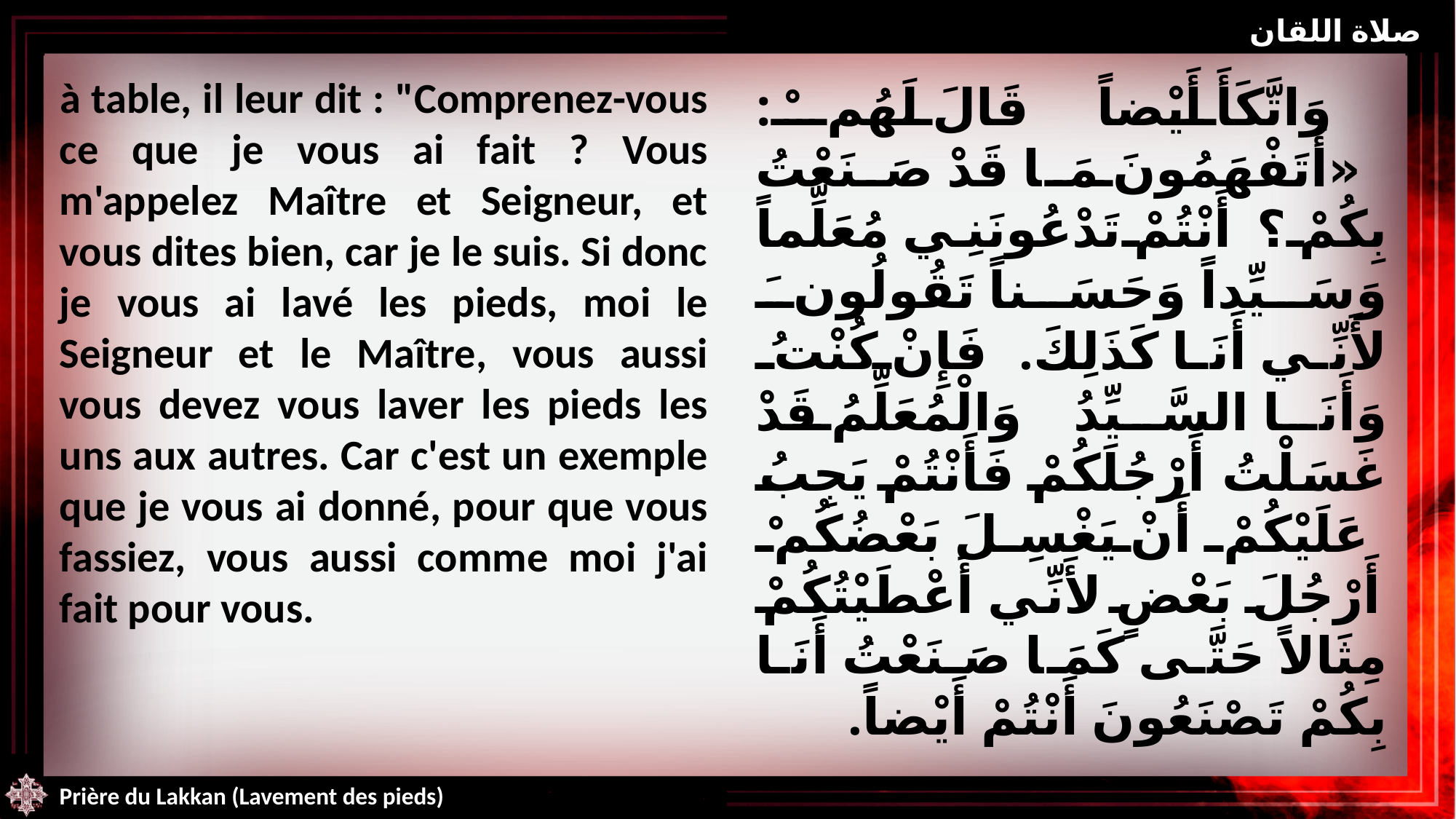

صلاة اللقان
à table, il leur dit : "Comprenez-vous ce que je vous ai fait ? Vous m'appelez Maître et Seigneur, et vous dites bien, car je le suis. Si donc je vous ai lavé les pieds, moi le Seigneur et le Maître, vous aussi vous devez vous laver les pieds les uns aux autres. Car c'est un exemple que je vous ai donné, pour que vous fassiez, vous aussi comme moi j'ai fait pour vous.
وَاتَّكَأَ أَيْضاً قَالَ لَهُمْ: «أَتَفْهَمُونَ مَا قَدْ صَنَعْتُ بِكُمْ؟ أَنْتُمْ تَدْعُونَنِي مُعَلِّماً وَسَيِّداً وَحَسَناً تَقُولُونَ لأَنِّي أَنَا كَذَلِكَ. فَإِنْ كُنْتُ وَأَنَا السَّيِّدُ وَالْمُعَلِّمُ قَدْ غَسَلْتُ أَرْجُلَكُمْ فَأَنْتُمْ يَجِبُ عَلَيْكُمْ أَنْ يَغْسِلَ بَعْضُكُمْ أَرْجُلَ بَعْضٍ لأَنِّي أَعْطَيْتُكُمْ مِثَالاً حَتَّى كَمَا صَنَعْتُ أَنَا بِكُمْ تَصْنَعُونَ أَنْتُمْ أَيْضاً.
Prière du Lakkan (Lavement des pieds)